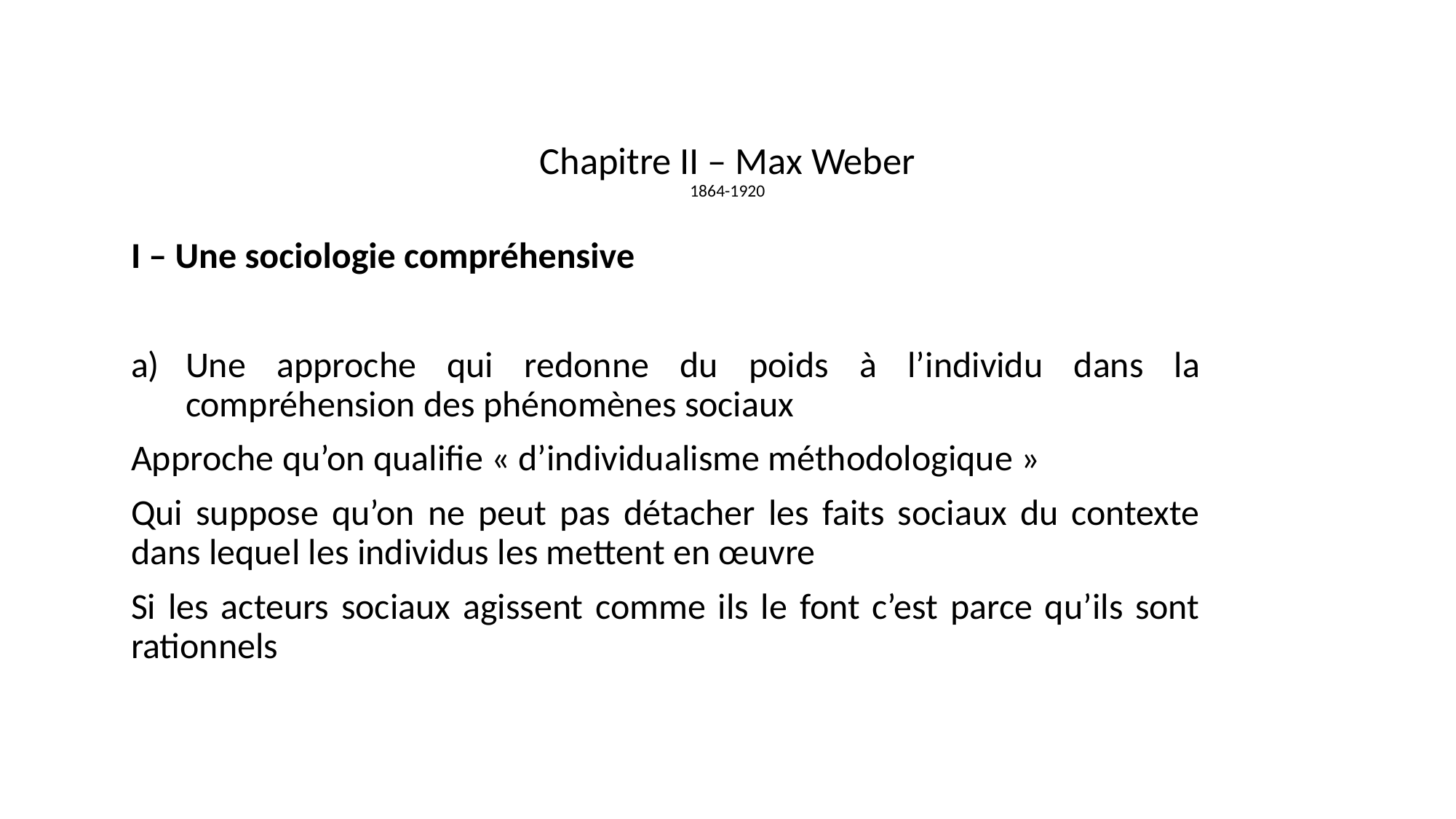

# Chapitre II – Max Weber 1864-1920
I – Une sociologie compréhensive

Une approche qui redonne du poids à l’individu dans la compréhension des phénomènes sociaux
Approche qu’on qualifie « d’individualisme méthodologique »
Qui suppose qu’on ne peut pas détacher les faits sociaux du contexte dans lequel les individus les mettent en œuvre
Si les acteurs sociaux agissent comme ils le font c’est parce qu’ils sont rationnels